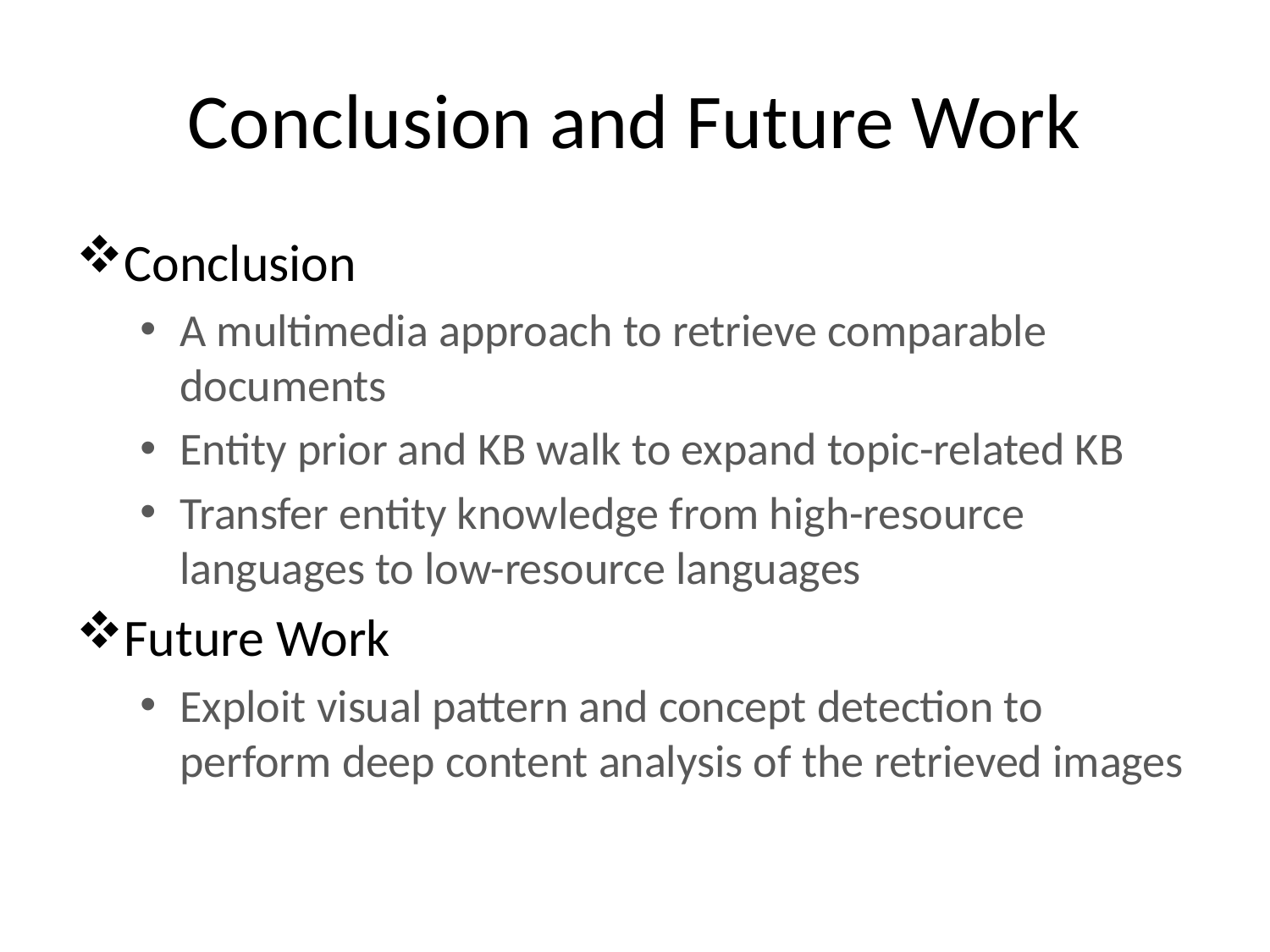

# Conclusion and Future Work
Conclusion
A multimedia approach to retrieve comparable documents
Entity prior and KB walk to expand topic-related KB
Transfer entity knowledge from high-resource languages to low-resource languages
Future Work
Exploit visual pattern and concept detection to perform deep content analysis of the retrieved images